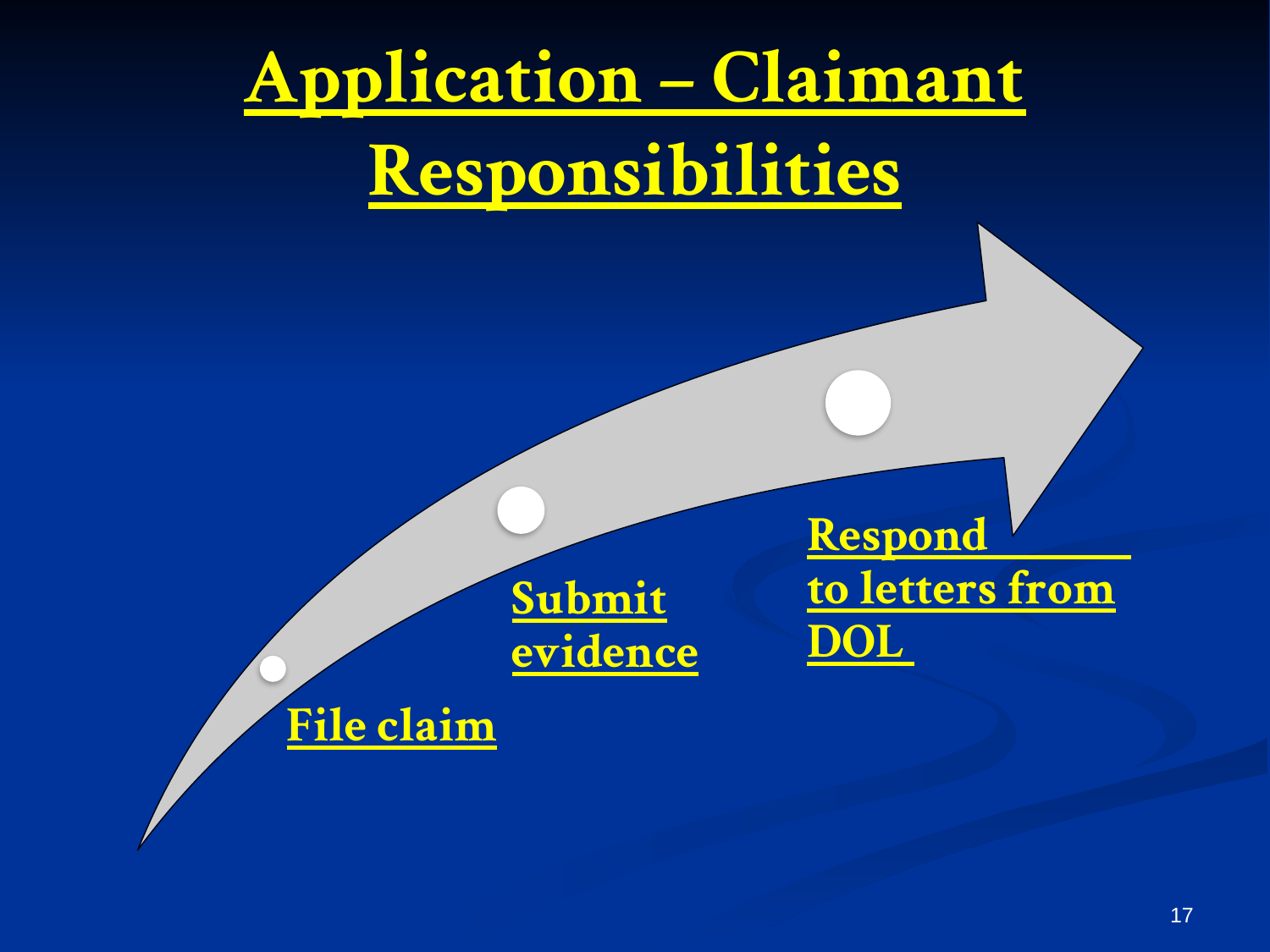

# Application – Claimant Responsibilities
File claim
Submit evidence
Respond               to letters from DOL
17